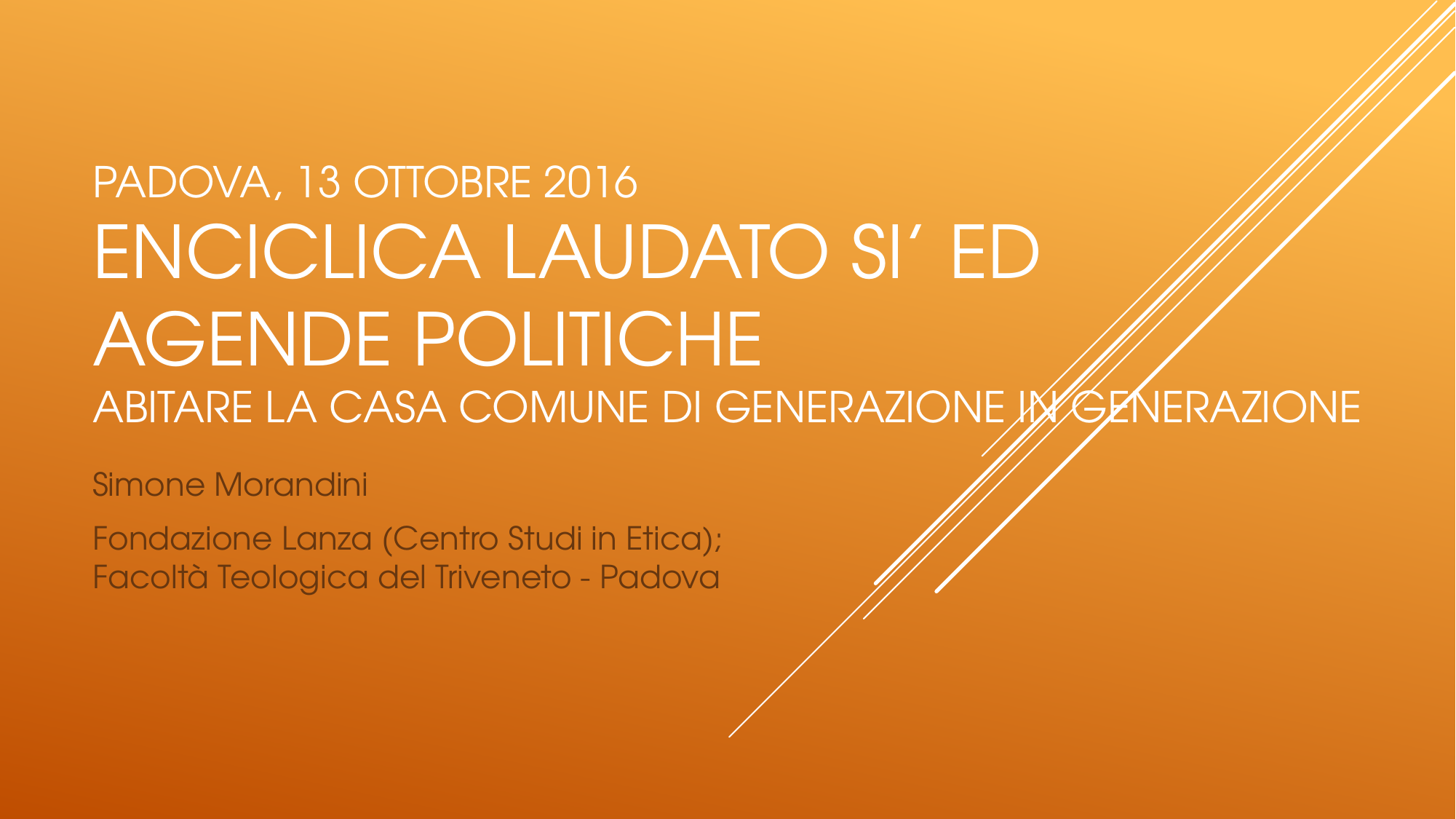

# Padova, 13 ottobre 2016 Enciclica Laudato Si’ ed agende politiche Abitare la casa comune di generazione in generazione
Simone Morandini
Fondazione Lanza (Centro Studi in Etica); Facoltà Teologica del Triveneto - Padova